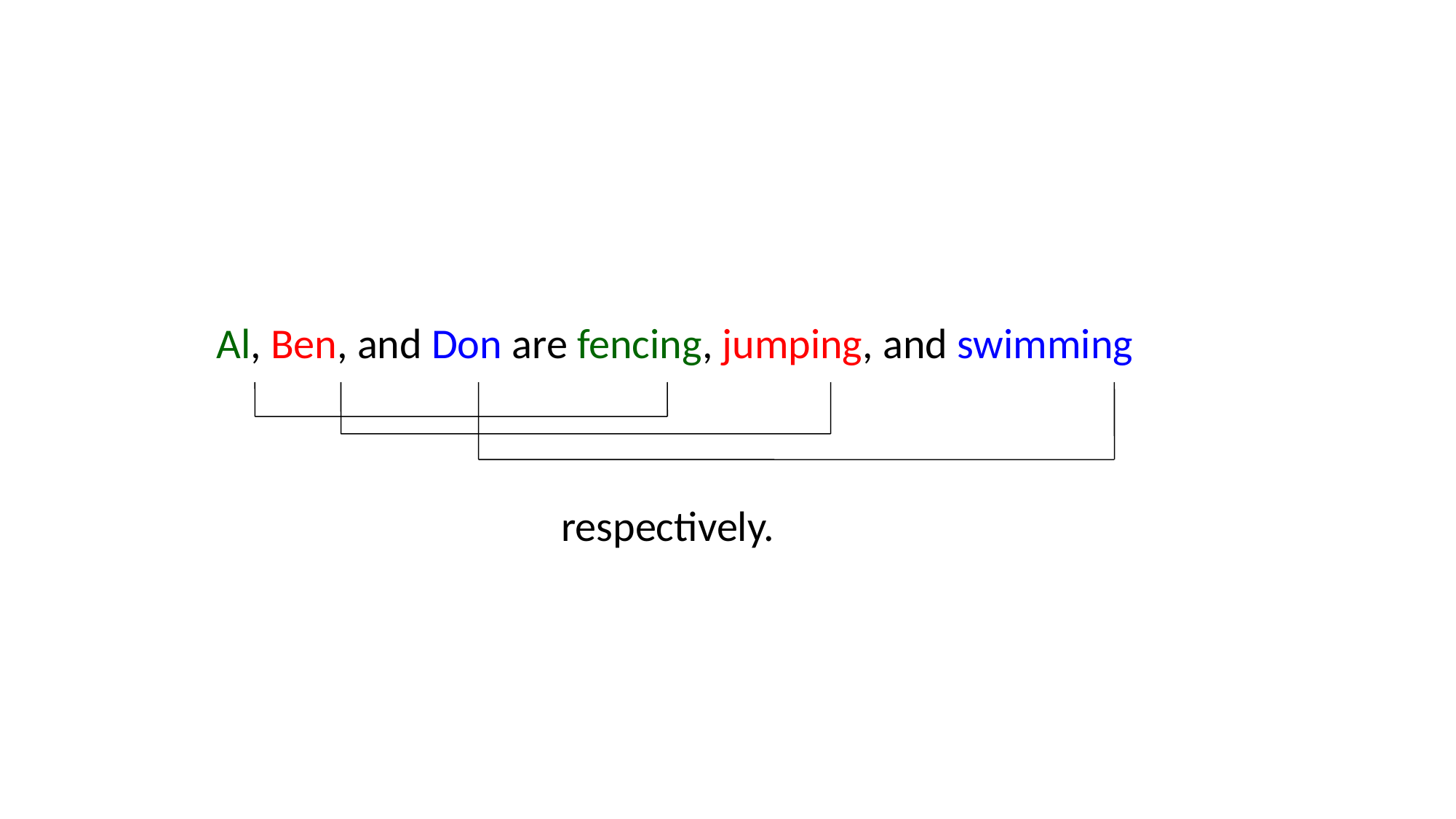

#
  Al, Ben, and Don are fencing, jumping, and swimming

 				 respectively.